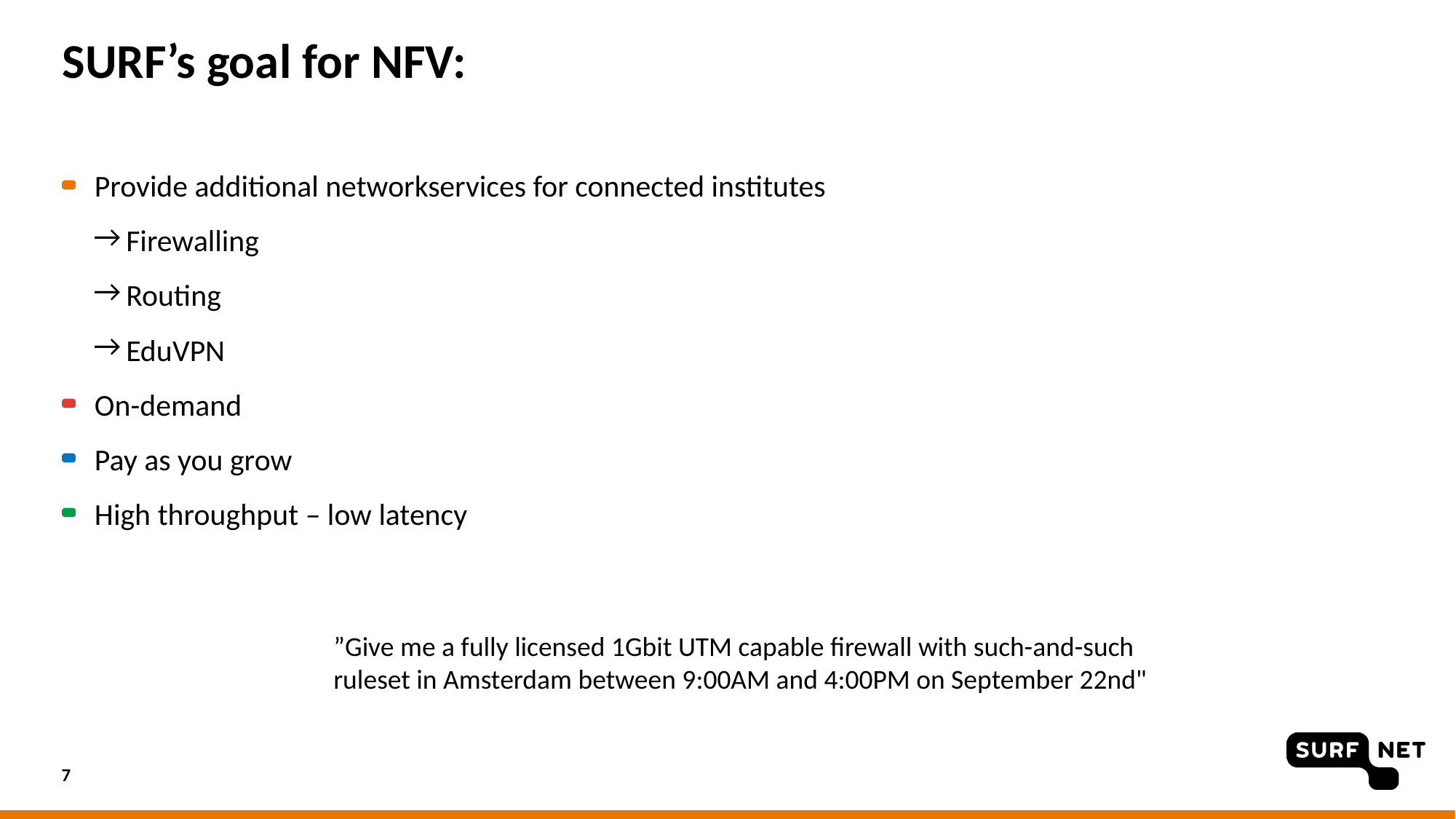

# SURF’s goal for NFV:
Provide additional networkservices for connected institutes
Firewalling
Routing
EduVPN
On-demand
Pay as you grow
High throughput – low latency

”Give me a fully licensed 1Gbit UTM capable firewall with such-and-such
ruleset in Amsterdam between 9:00AM and 4:00PM on September 22nd"

7